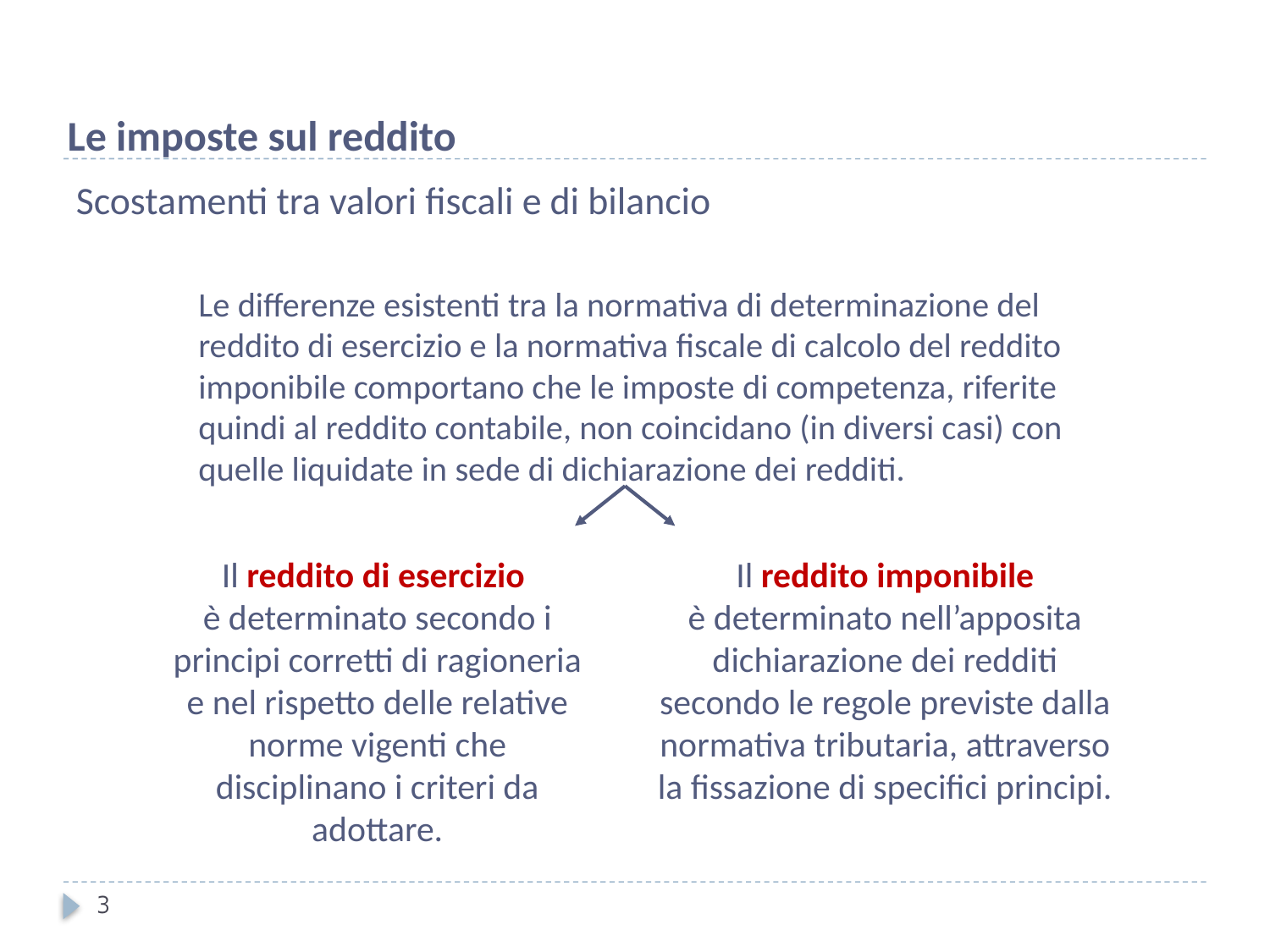

Le imposte sul reddito
Scostamenti tra valori fiscali e di bilancio

Le differenze esistenti tra la normativa di determinazione del reddito di esercizio e la normativa fiscale di calcolo del reddito imponibile comportano che le imposte di competenza, riferite quindi al reddito contabile, non coincidano (in diversi casi) con quelle liquidate in sede di dichiarazione dei redditi.

Il reddito di esercizio
è determinato secondo i principi corretti di ragioneria e nel rispetto delle relative norme vigenti che disciplinano i criteri da adottare.

Il reddito imponibile
è determinato nell’apposita dichiarazione dei redditi secondo le regole previste dalla normativa tributaria, attraverso la fissazione di specifici principi.

3